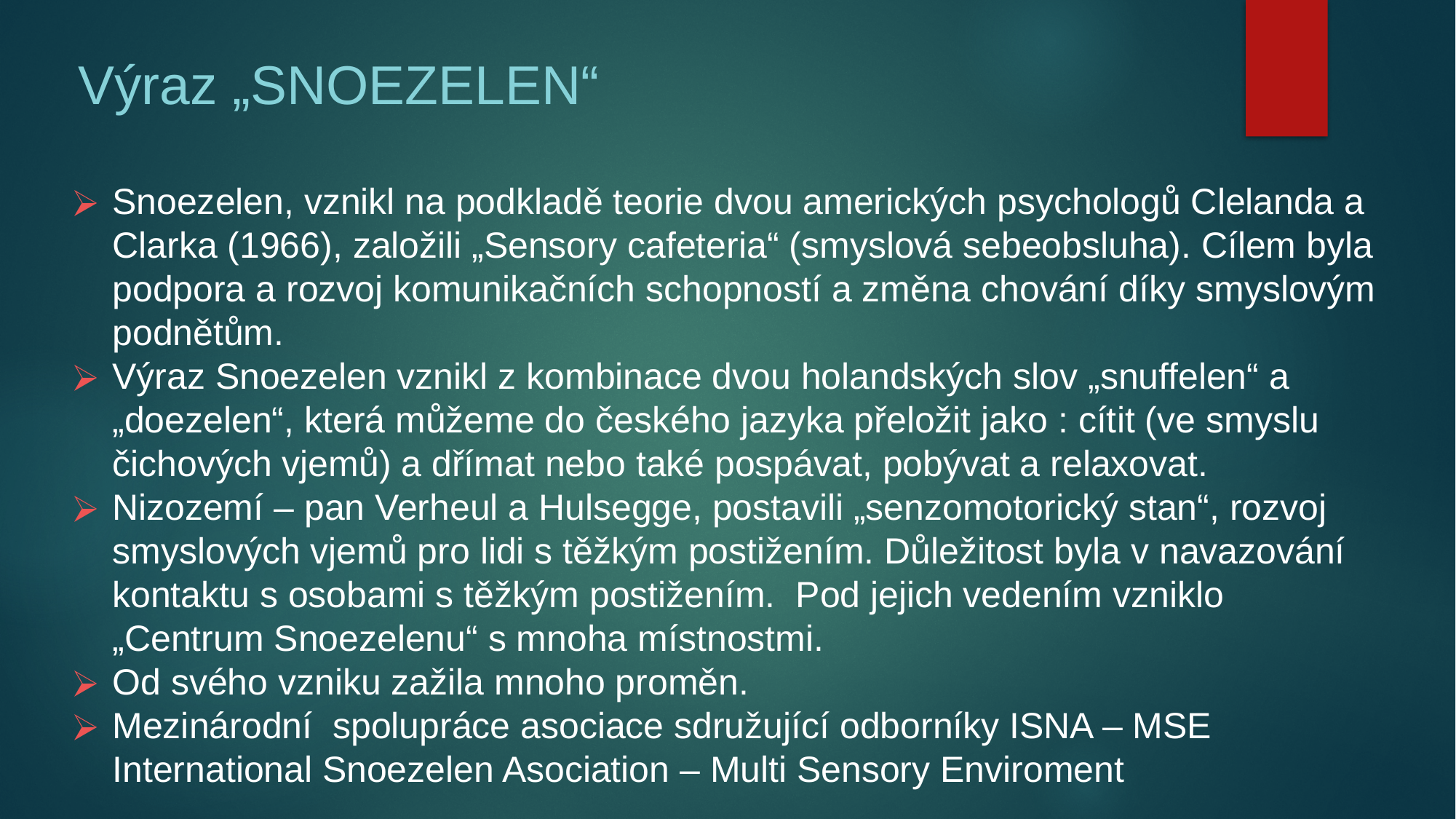

Výraz „SNOEZELEN“
Snoezelen, vznikl na podkladě teorie dvou amerických psychologů Clelanda a Clarka (1966), založili „Sensory cafeteria“ (smyslová sebeobsluha). Cílem byla podpora a rozvoj komunikačních schopností a změna chování díky smyslovým podnětům.
Výraz Snoezelen vznikl z kombinace dvou holandských slov „snuffelen“ a „doezelen“, která můžeme do českého jazyka přeložit jako : cítit (ve smyslu čichových vjemů) a dřímat nebo také pospávat, pobývat a relaxovat.
Nizozemí – pan Verheul a Hulsegge, postavili „senzomotorický stan“, rozvoj smyslových vjemů pro lidi s těžkým postižením. Důležitost byla v navazování kontaktu s osobami s těžkým postižením.  Pod jejich vedením vzniklo „Centrum Snoezelenu“ s mnoha místnostmi.
Od svého vzniku zažila mnoho proměn.
Mezinárodní  spolupráce asociace sdružující odborníky ISNA – MSE International Snoezelen Asociation – Multi Sensory Enviroment